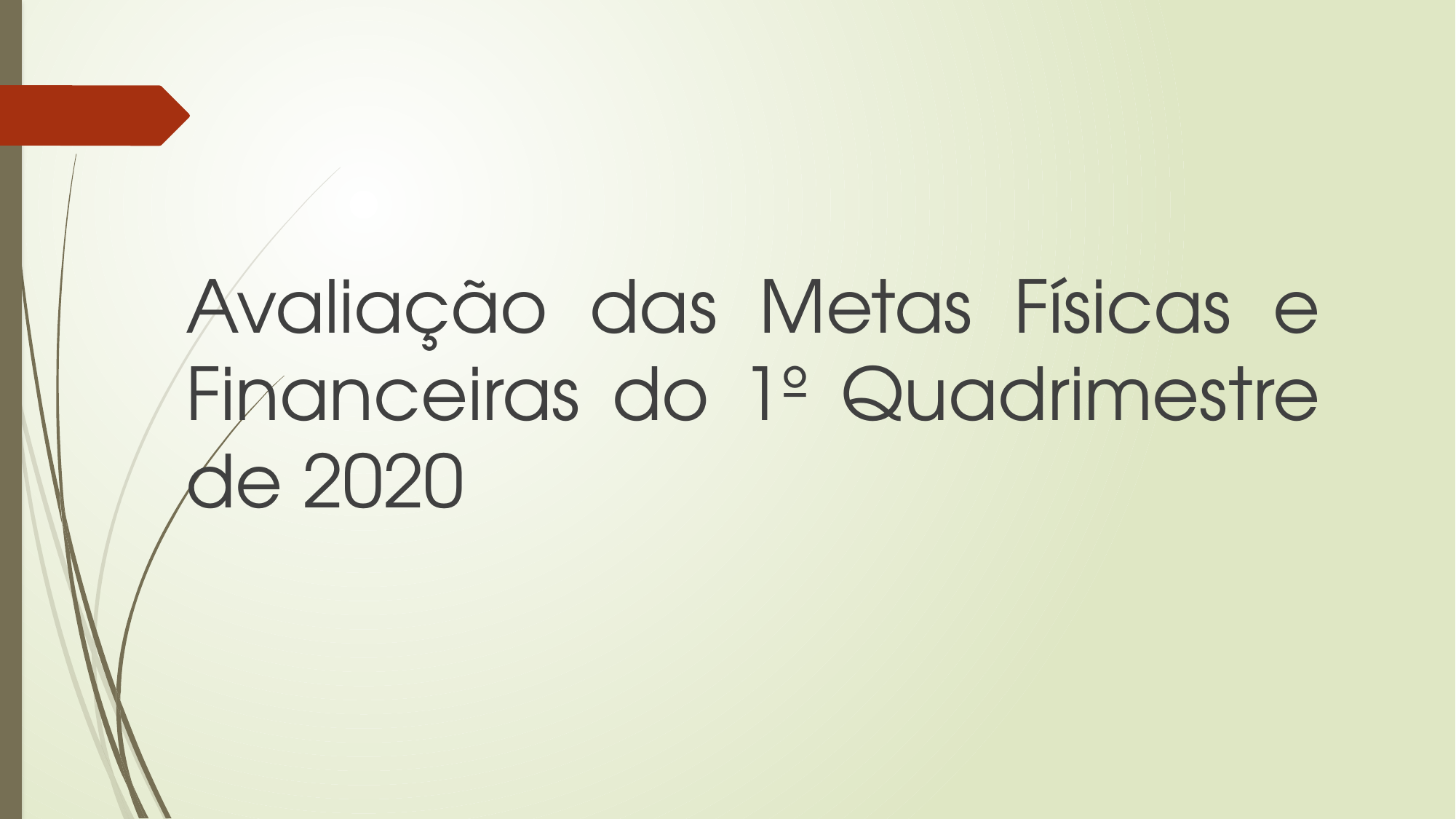

Avaliação das Metas Físicas e Financeiras do 1º Quadrimestre de 2020